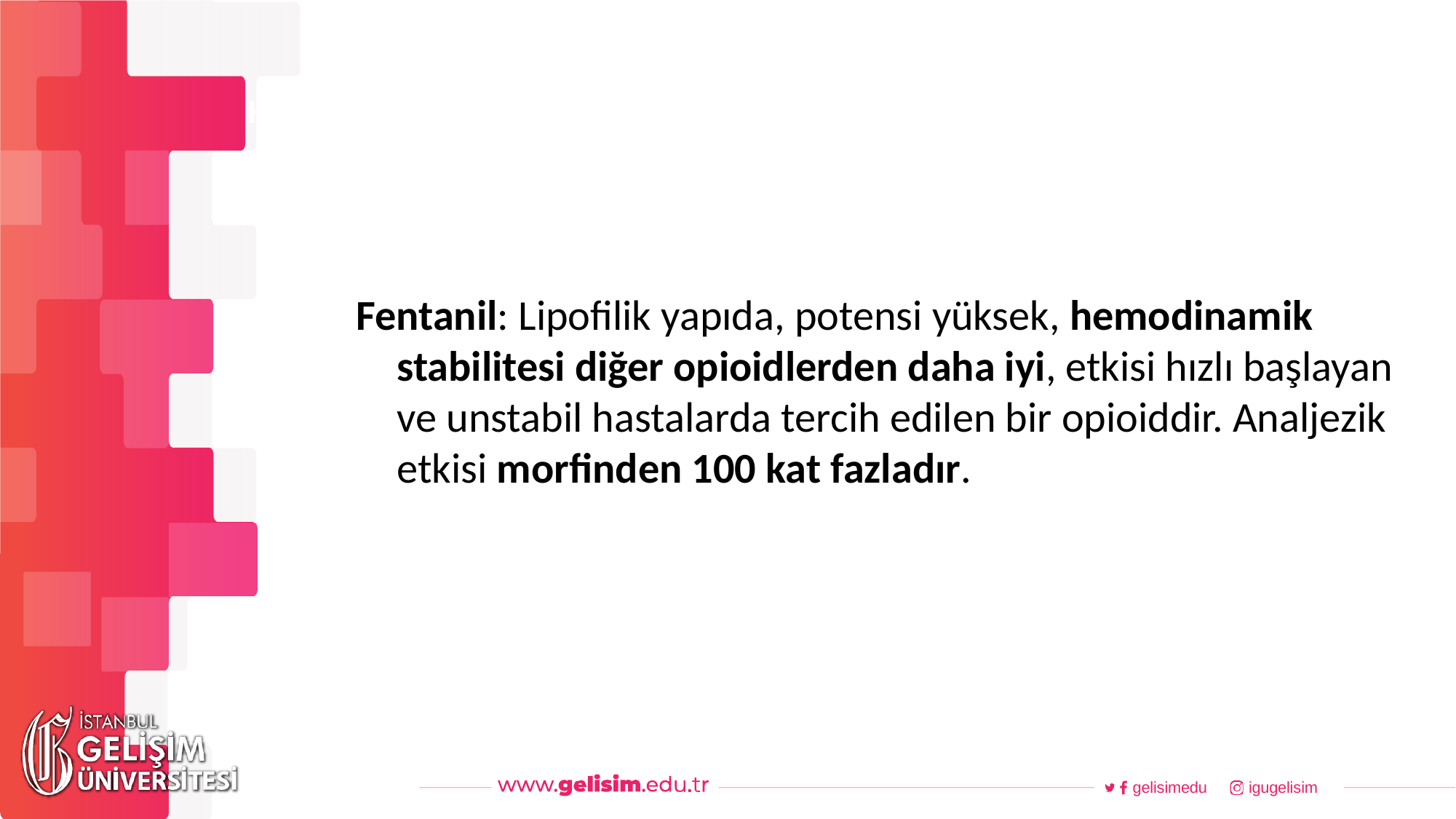

#
Haftalık Akış
Fentanil: Lipofilik yapıda, potensi yüksek, hemodinamik stabilitesi diğer opioidlerden daha iyi, etkisi hızlı başlayan ve unstabil hastalarda tercih edilen bir opioiddir. Analjezik etkisi morfinden 100 kat fazladır.

gelisimedu
igugelisim